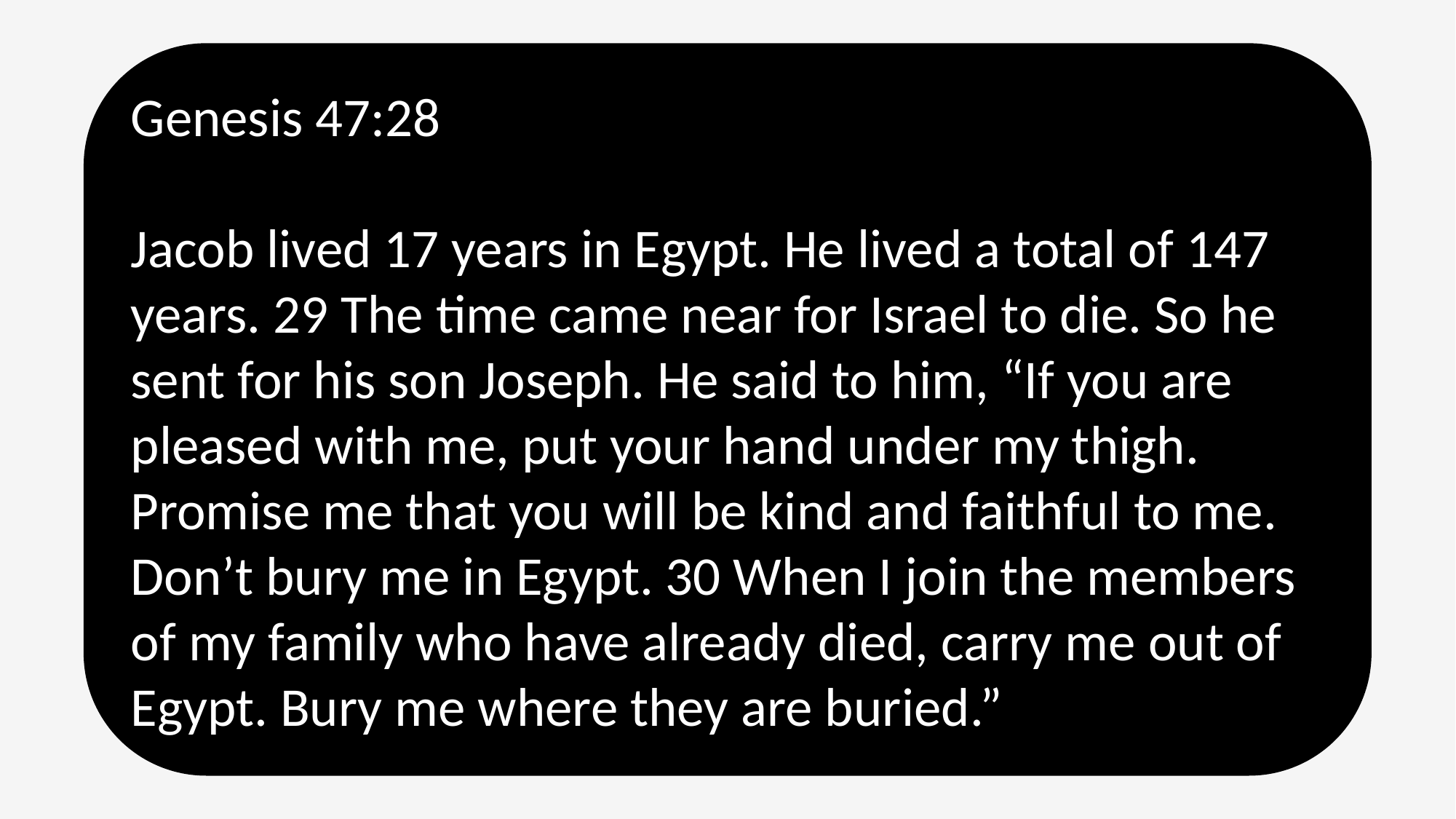

Genesis 47:28

Jacob lived 17 years in Egypt. He lived a total of 147 years. 29 The time came near for Israel to die. So he sent for his son Joseph. He said to him, “If you are pleased with me, put your hand under my thigh. Promise me that you will be kind and faithful to me. Don’t bury me in Egypt. 30 When I join the members of my family who have already died, carry me out of Egypt. Bury me where they are buried.”